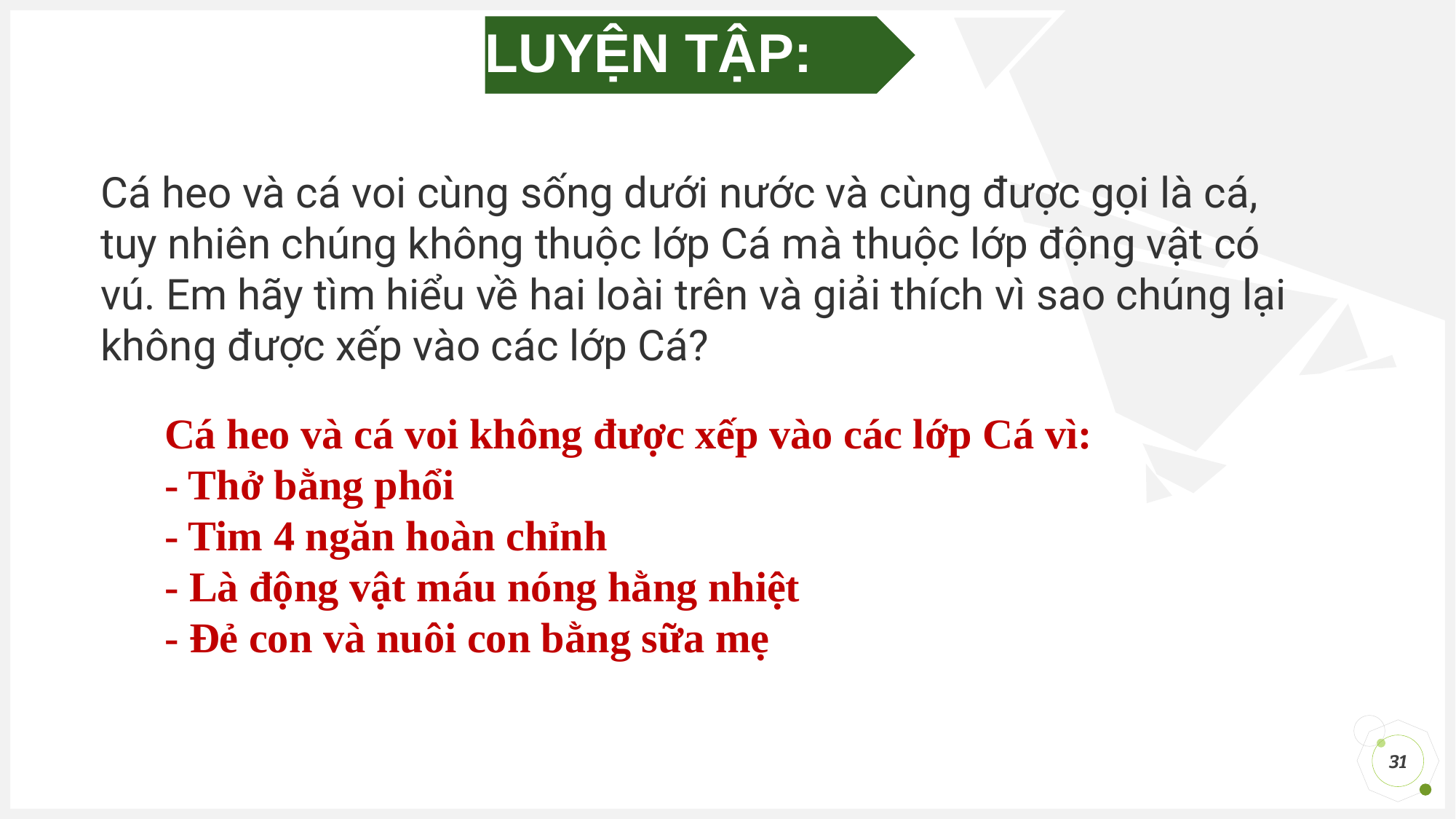

LUYỆN TẬP:
Cá heo và cá voi cùng sống dưới nước và cùng được gọi là cá, tuy nhiên chúng không thuộc lớp Cá mà thuộc lớp động vật có vú. Em hãy tìm hiểu về hai loài trên và giải thích vì sao chúng lại không được xếp vào các lớp Cá?
Cá heo và cá voi không được xếp vào các lớp Cá vì:
- Thở bằng phổi
- Tim 4 ngăn hoàn chỉnh
- Là động vật máu nóng hằng nhiệt
- Đẻ con và nuôi con bằng sữa mẹ
31